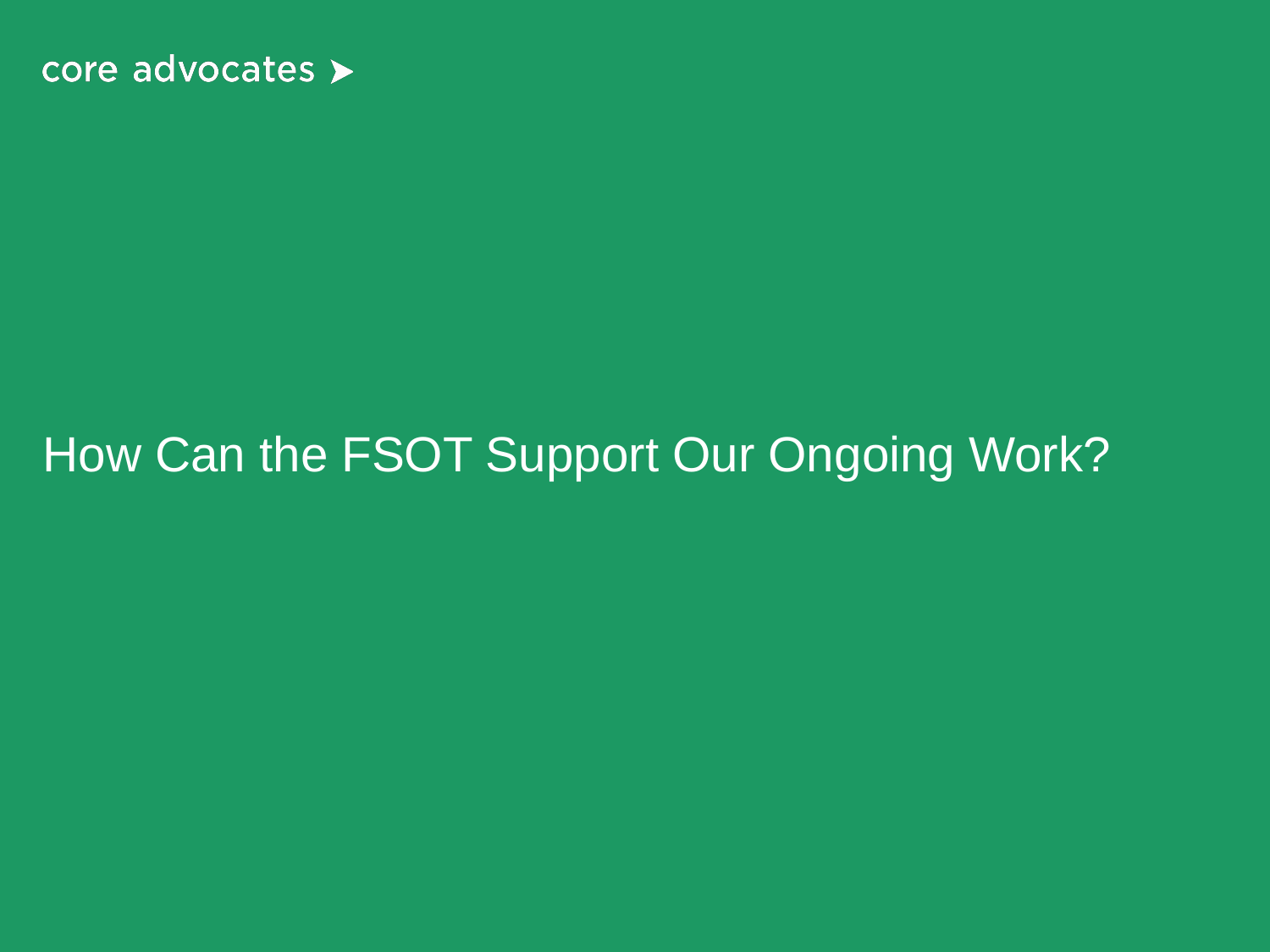

# How Can the FSOT Support Our Ongoing Work?